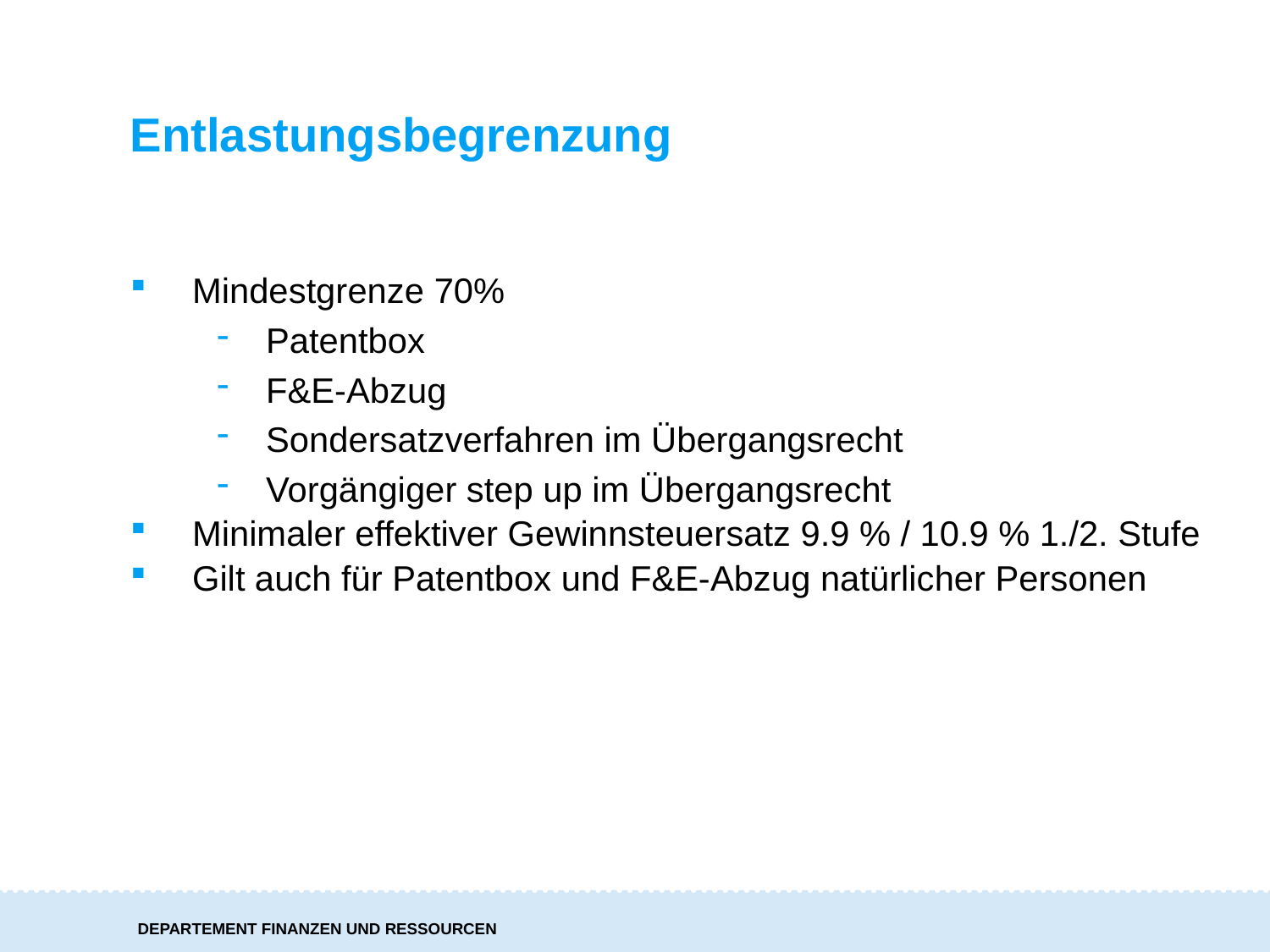

Entlastungsbegrenzung

Mindestgrenze 70%
Patentbox
F&E-Abzug
Sondersatzverfahren im Übergangsrecht
Vorgängiger step up im Übergangsrecht
Minimaler effektiver Gewinnsteuersatz 9.9 % / 10.9 % 1./2. Stufe
Gilt auch für Patentbox und F&E-Abzug natürlicher Personen